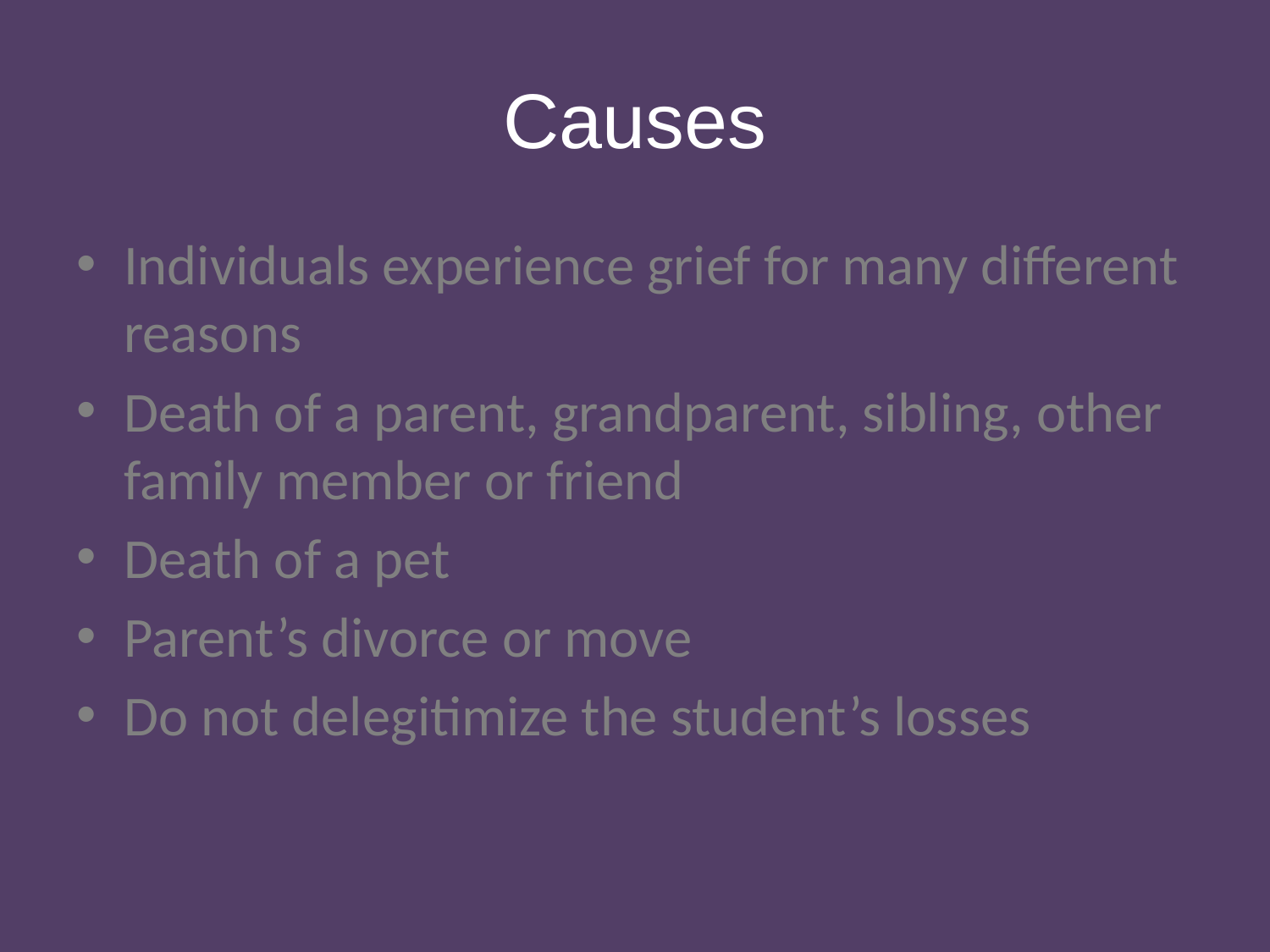

# Causes
Individuals experience grief for many different reasons
Death of a parent, grandparent, sibling, other family member or friend
Death of a pet
Parent’s divorce or move
Do not delegitimize the student’s losses